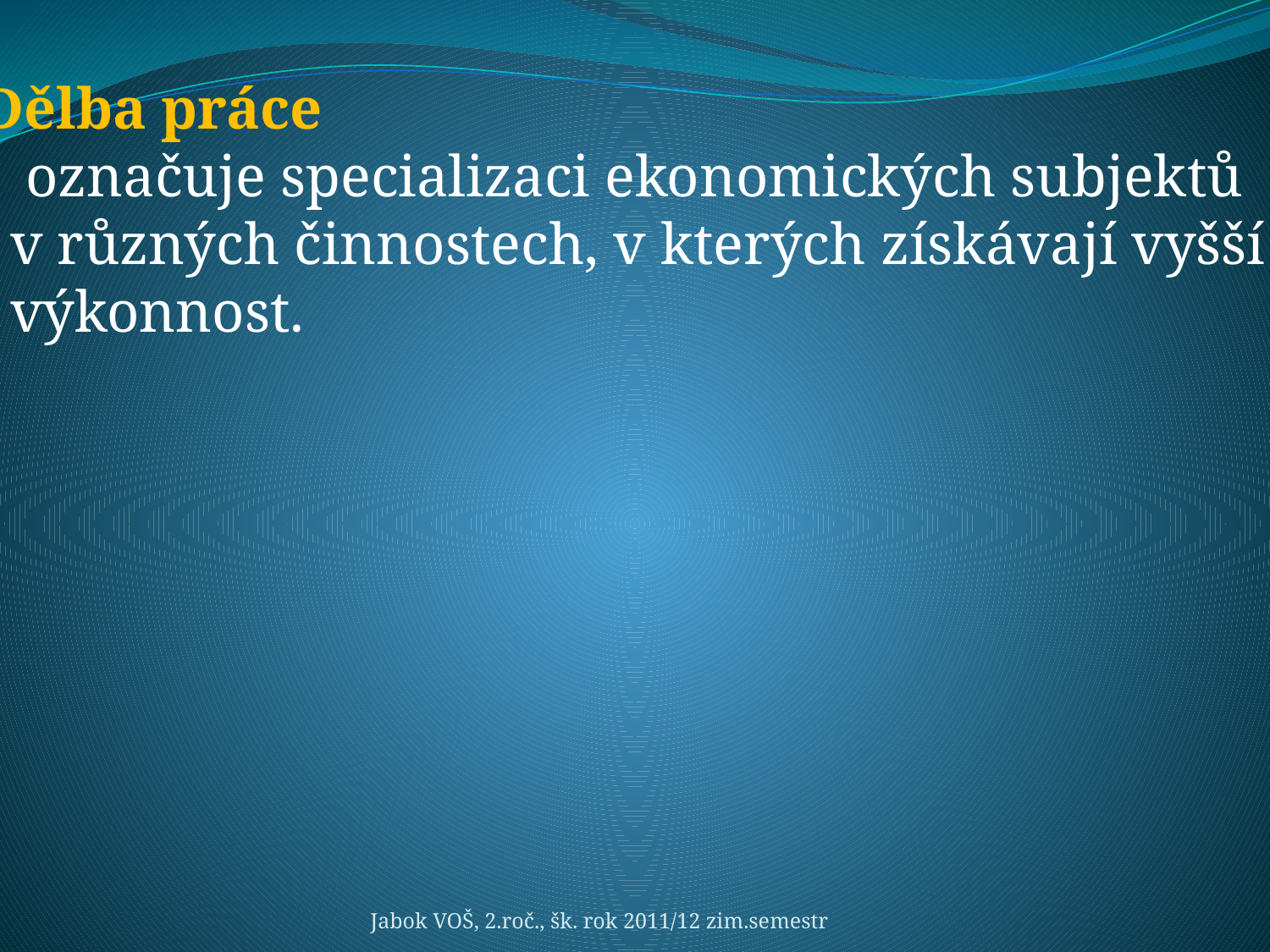

Dělba práce
 označuje specializaci ekonomických subjektů
  v různých činnostech, v kterých získávají vyšší
  výkonnost.

Jabok VOŠ, 2.roč., šk. rok 2011/12 zim.semestr